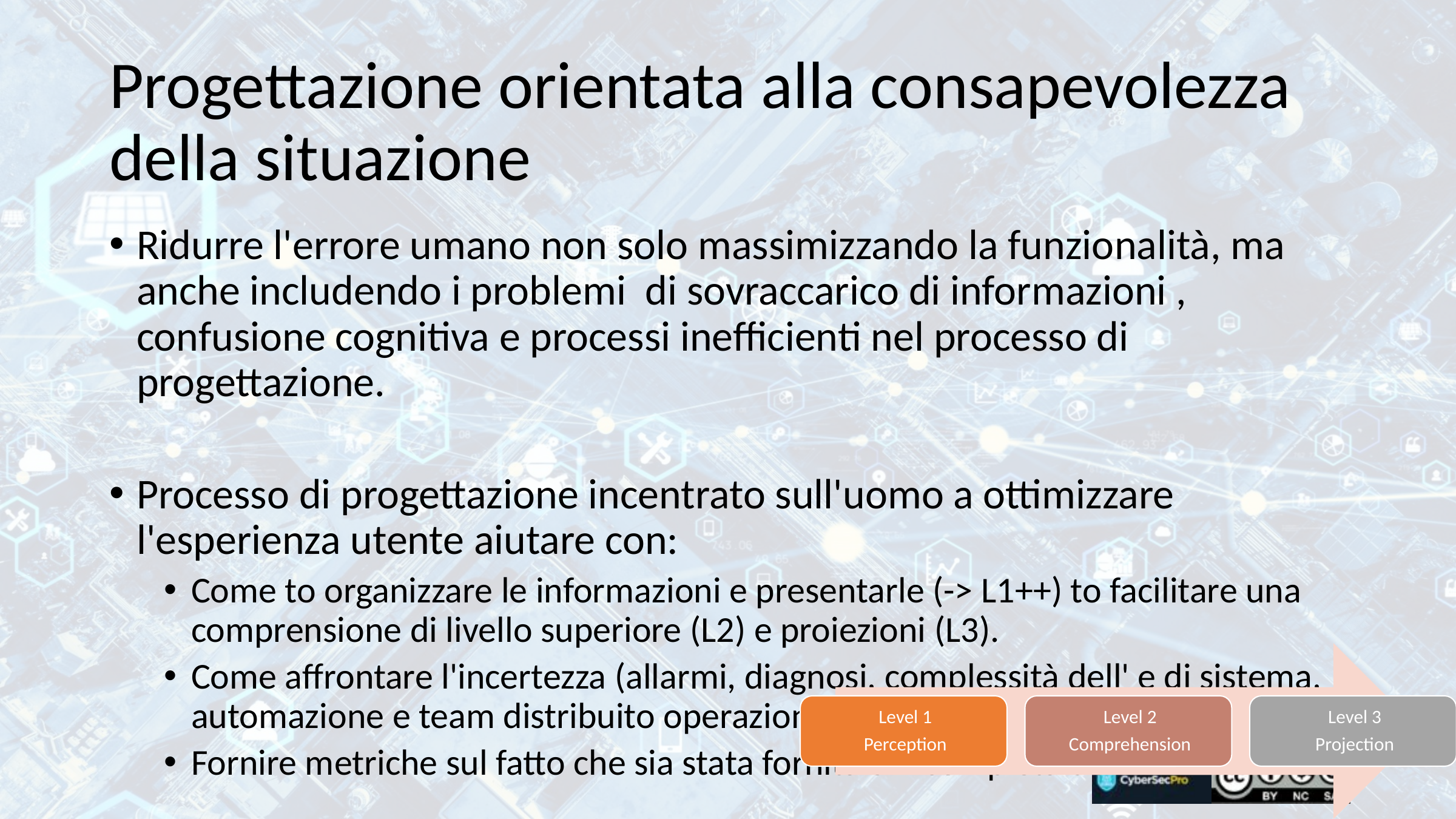

# Progettazione orientata alla consapevolezza della situazione
Ridurre l'errore umano non solo massimizzando la funzionalità, ma anche includendo i problemi  di sovraccarico di informazioni , confusione cognitiva e processi inefficienti nel processo di progettazione.
Processo di progettazione incentrato sull'uomo a ottimizzare l'esperienza utente aiutare con:
Come to organizzare le informazioni e presentarle (-> L1++) to facilitare una comprensione di livello superiore (L2) e proiezioni (L3).
Come affrontare l'incertezza (allarmi, diagnosi, complessità dell' e di sistema, automazione e team distribuito operazioni ).
Fornire metriche sul fatto che sia stata fornita un' completa dell' .
Level 1
Perception
Level 2
Comprehension
Level 3
Projection